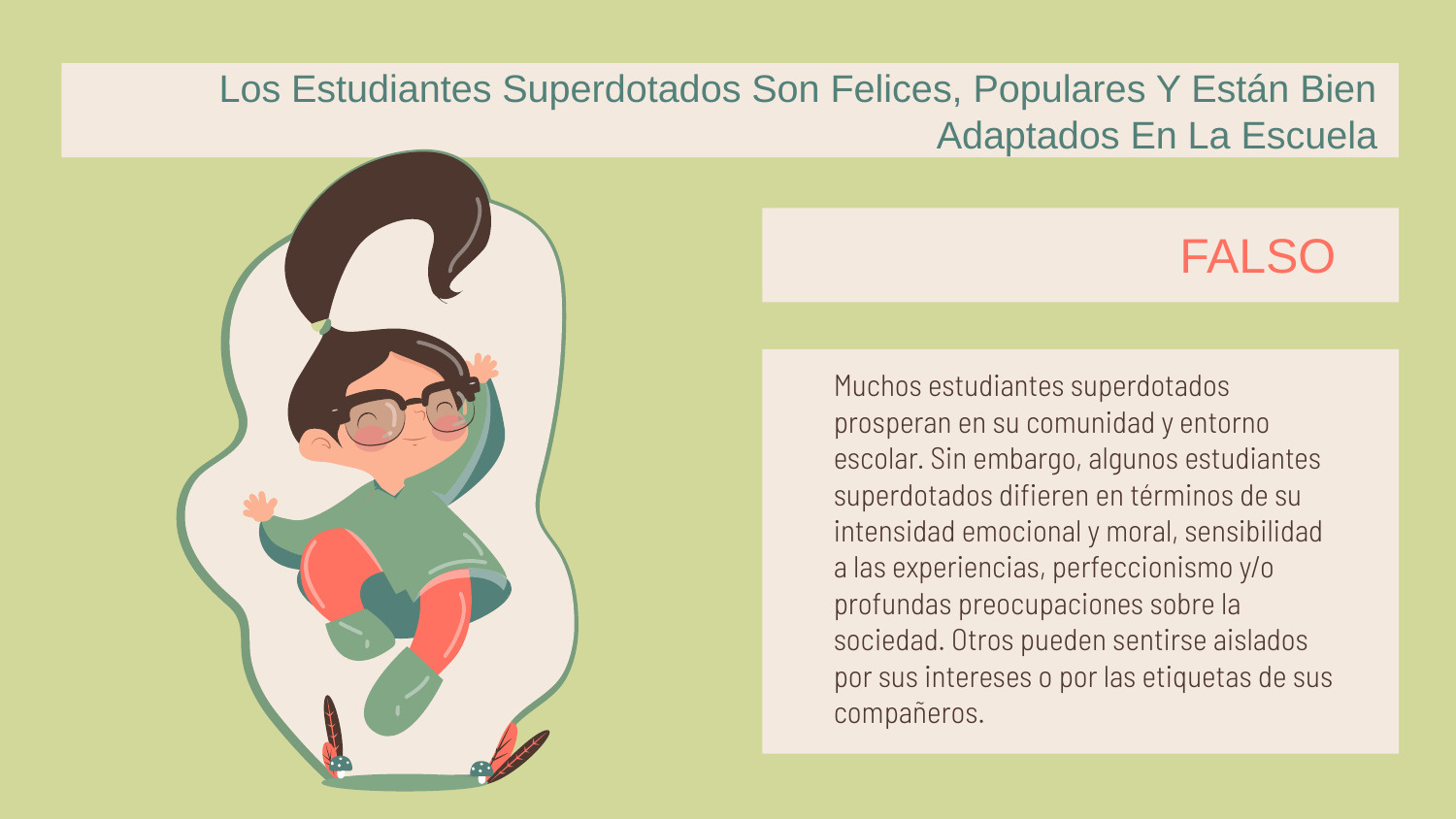

# Los Estudiantes Superdotados Son Felices, Populares Y Están Bien Adaptados En La Escuela

FALSO

Muchos estudiantes superdotados prosperan en su comunidad y entorno escolar. Sin embargo, algunos estudiantes superdotados difieren en términos de su intensidad emocional y moral, sensibilidad a las experiencias, perfeccionismo y/o profundas preocupaciones sobre la sociedad. Otros pueden sentirse aislados por sus intereses o por las etiquetas de sus compañeros.